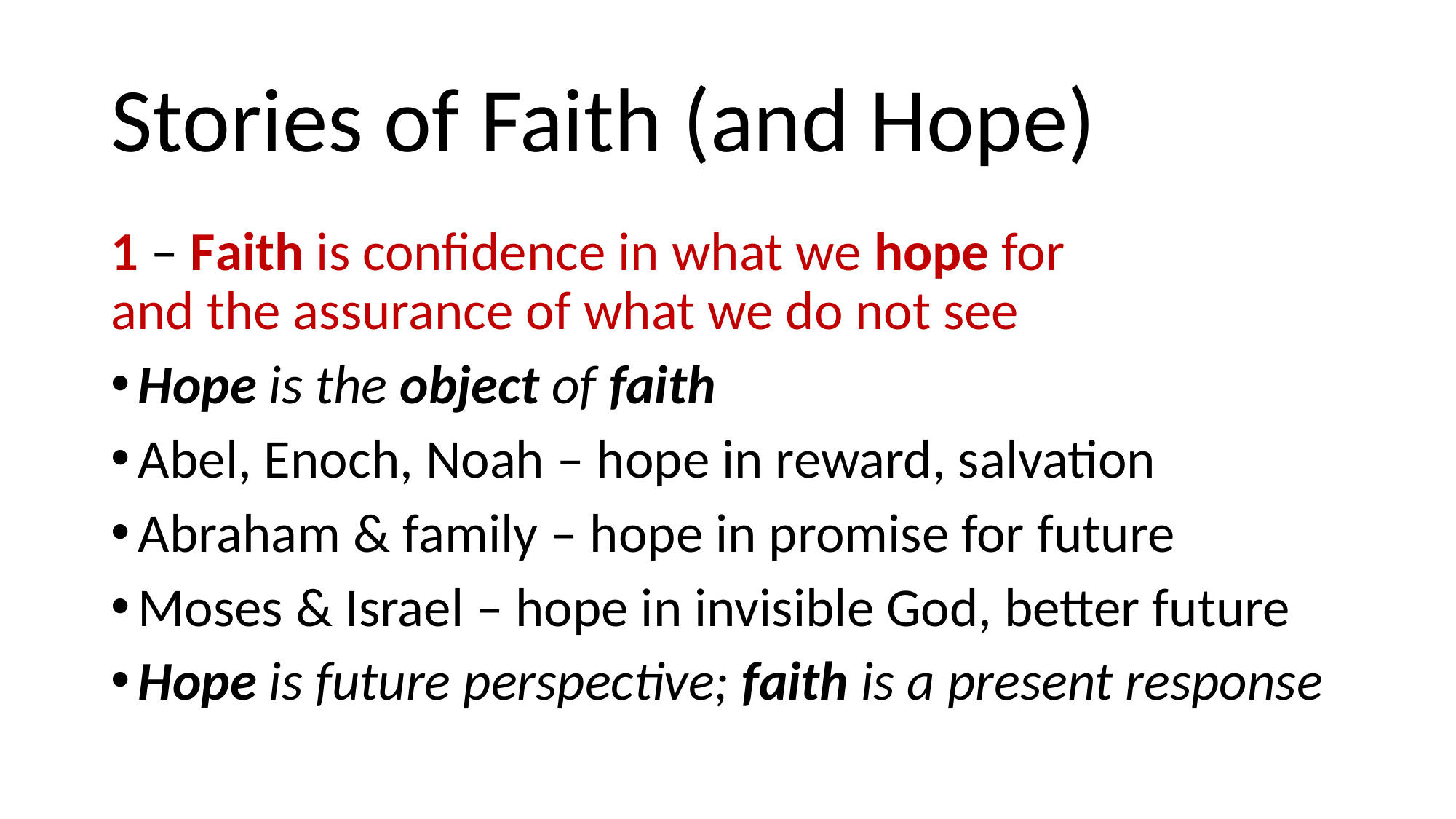

# Stories of Faith (and Hope)
1 – Faith is confidence in what we hope for
and the assurance of what we do not see
Hope is the object of faith
Abel, Enoch, Noah – hope in reward, salvation
Abraham & family – hope in promise for future
Moses & Israel – hope in invisible God, better future
Hope is future perspective; faith is a present response